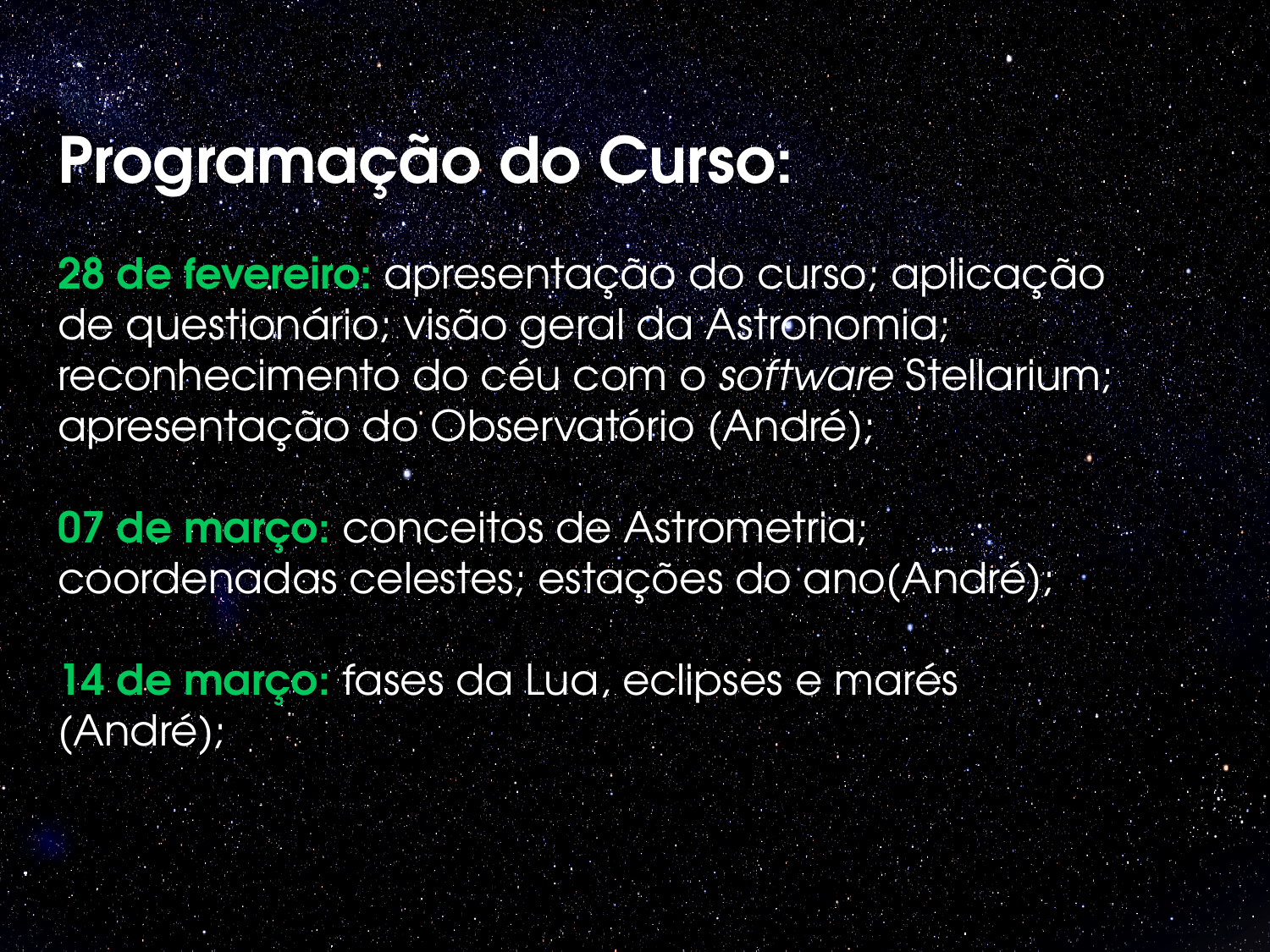

# Programação do Curso:
28 de fevereiro: apresentação do curso; aplicação de questionário; visão geral da Astronomia; reconhecimento do céu com o software Stellarium; apresentação do Observatório (André);
07 de março: conceitos de Astrometria; coordenadas celestes; estações do ano(André);
14 de março: fases da Lua, eclipses e marés (André);